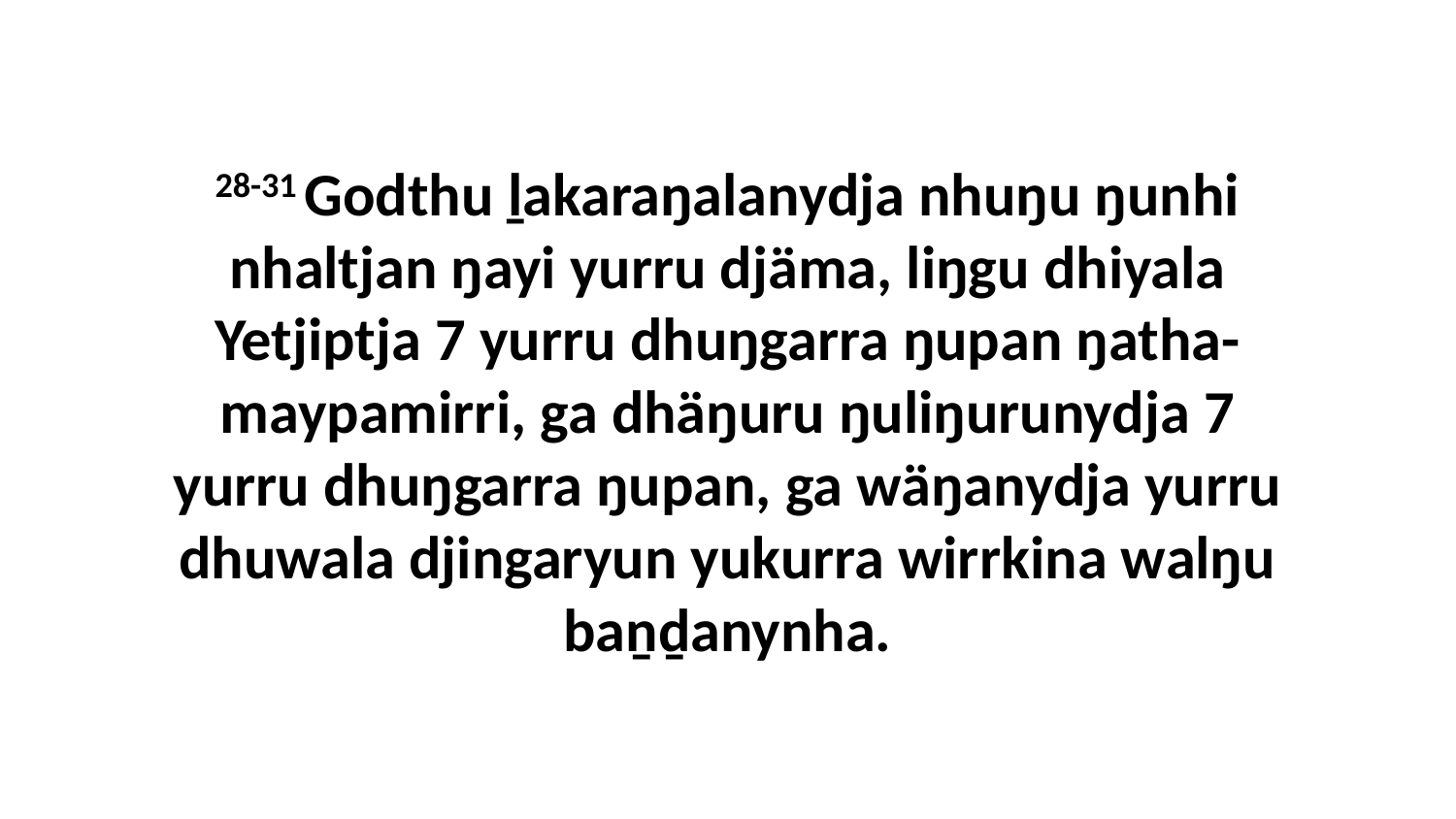

28-31 Godthu ḻakaraŋalanydja nhuŋu ŋunhi nhaltjan ŋayi yurru djäma, liŋgu dhiyala Yetjiptja 7 yurru dhuŋgarra ŋupan ŋatha-maypamirri, ga dhäŋuru ŋuliŋurunydja 7 yurru dhuŋgarra ŋupan, ga wäŋanydja yurru dhuwala djingaryun yukurra wirrkina walŋu baṉḏanynha.